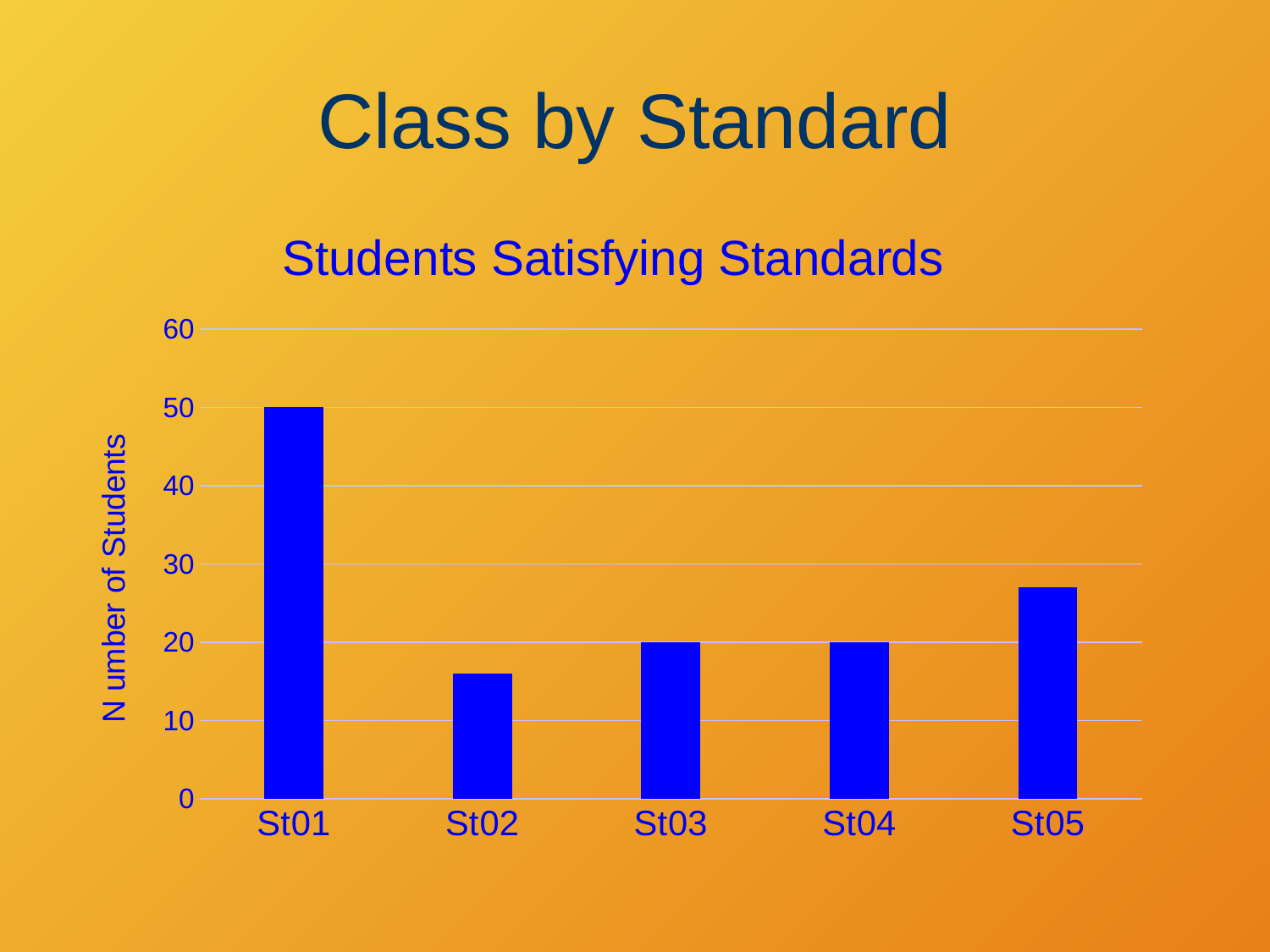

# Class by Standard

### Chart: Students Satisfying Standards

| Category |  |
|---|---|
| St01 | 50.0 |
| St02 | 16.0 |
| St03 | 20.0 |
| St04 | 20.0 |
| St05 | 27.0 |